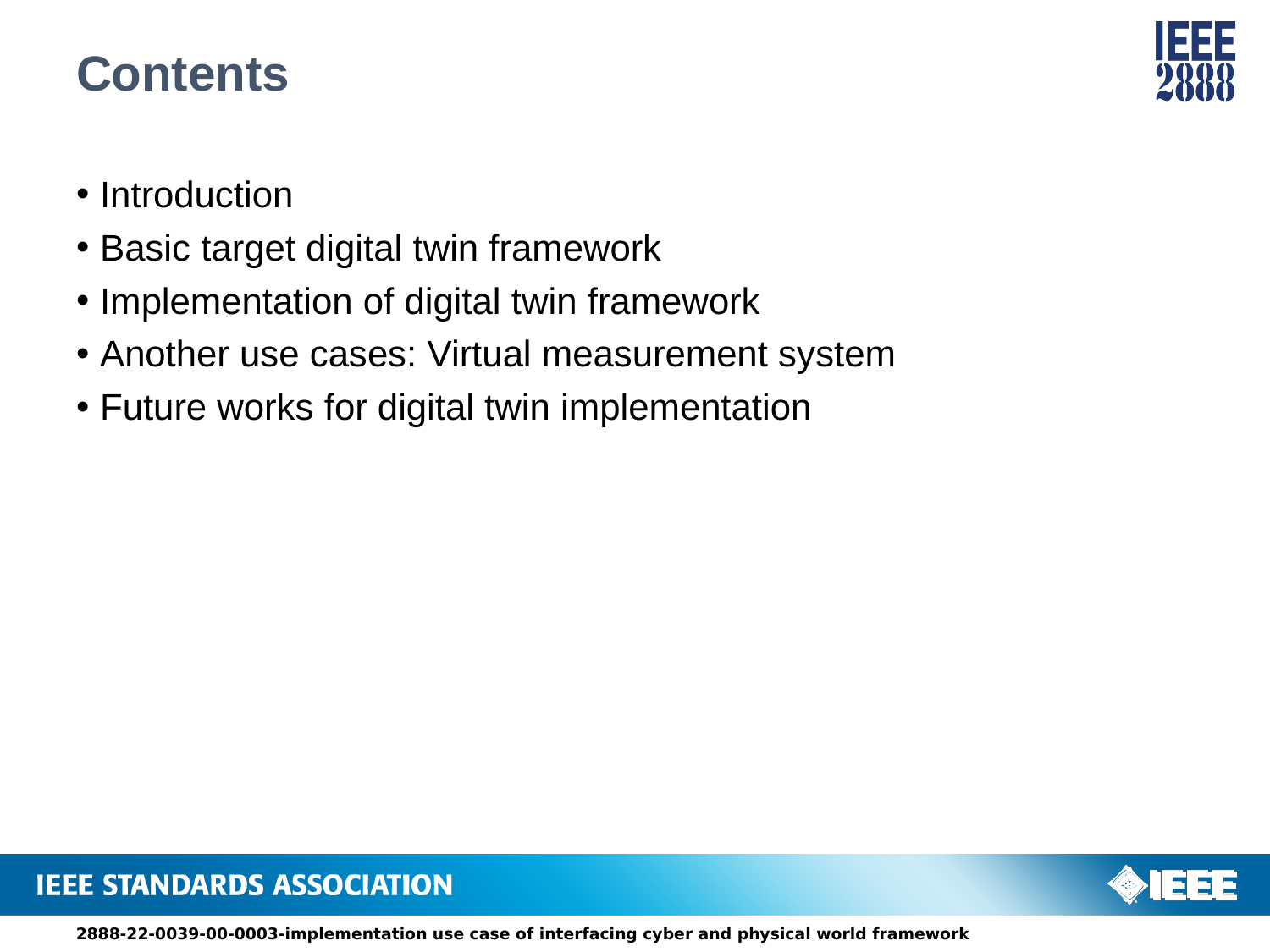

# Contents
Introduction
Basic target digital twin framework
Implementation of digital twin framework
Another use cases: Virtual measurement system
Future works for digital twin implementation
2888-22-0039-00-0003-implementation use case of interfacing cyber and physical world framework